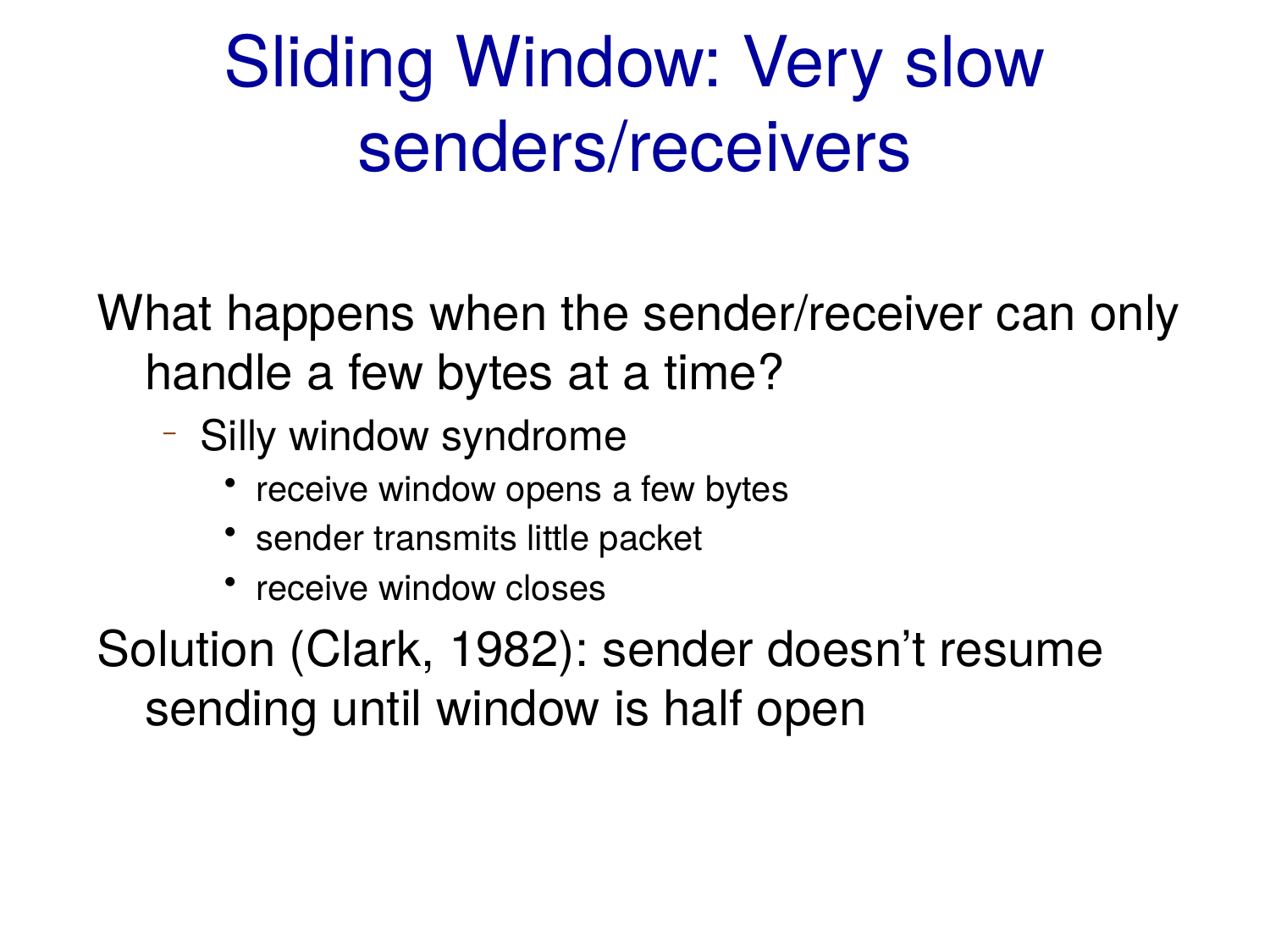

# Sliding Window: Very slow senders/receivers
What happens when the sender/receiver can only handle a few bytes at a time?
Silly window syndrome
receive window opens a few bytes
sender transmits little packet
receive window closes
Solution (Clark, 1982): sender doesn’t resume sending until window is half open